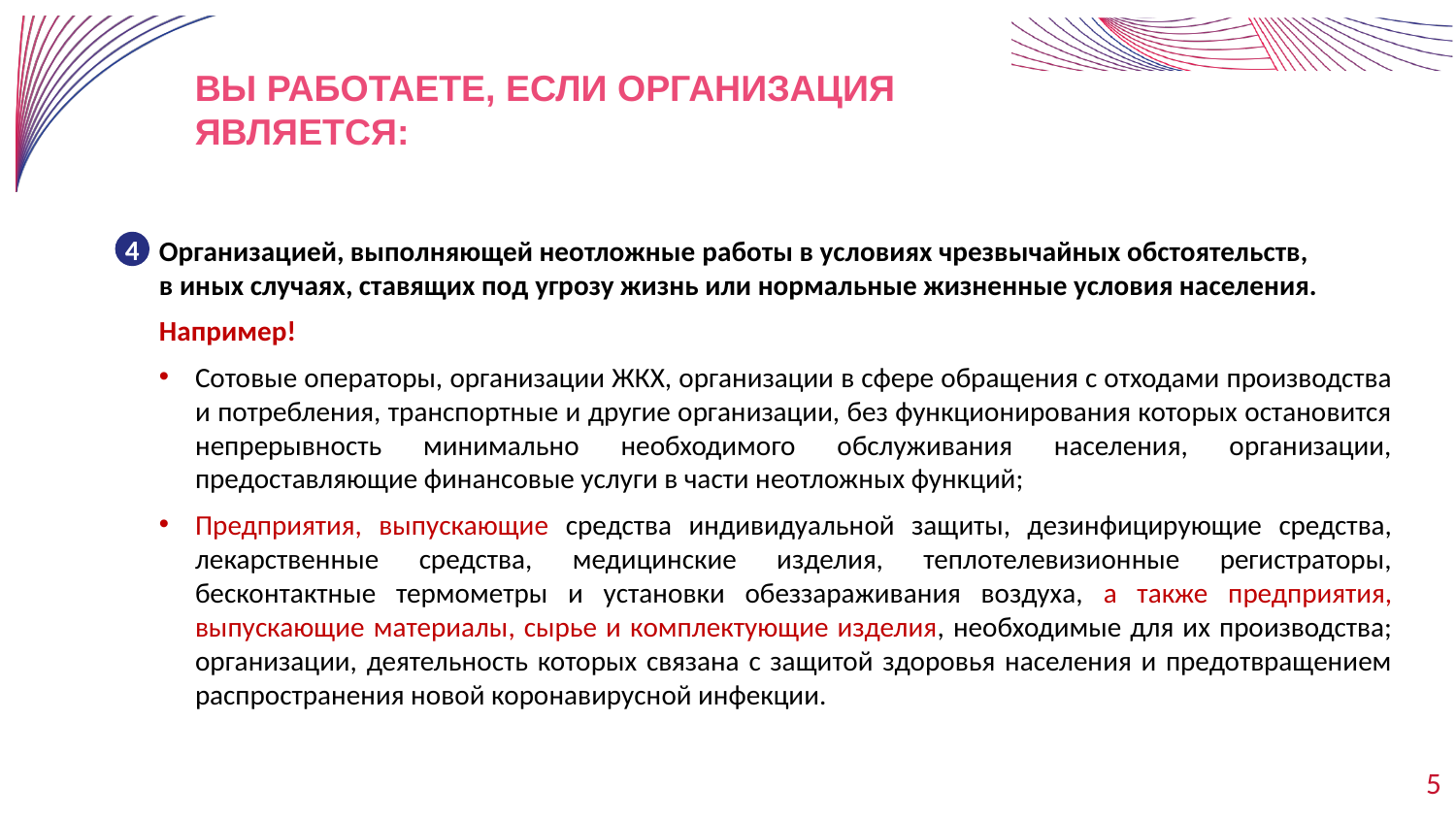

# Вы РАБОТАЕТЕ, Если организация является:
4
Организацией, выполняющей неотложные работы в условиях чрезвычайных обстоятельств, в иных случаях, ставящих под угрозу жизнь или нормальные жизненные условия населения.
Например!
Сотовые операторы, организации ЖКХ, организации в сфере обращения с отходами производства и потребления, транспортные и другие организации, без функционирования которых остановится непрерывность минимально необходимого обслуживания населения, организации, предоставляющие финансовые услуги в части неотложных функций;
Предприятия, выпускающие средства индивидуальной защиты, дезинфицирующие средства, лекарственные средства, медицинские изделия, теплотелевизионные регистраторы, бесконтактные термометры и установки обеззараживания воздуха, а также предприятия, выпускающие материалы, сырье и комплектующие изделия, необходимые для их производства; организации, деятельность которых связана с защитой здоровья населения и предотвращением распространения новой коронавирусной инфекции.
5